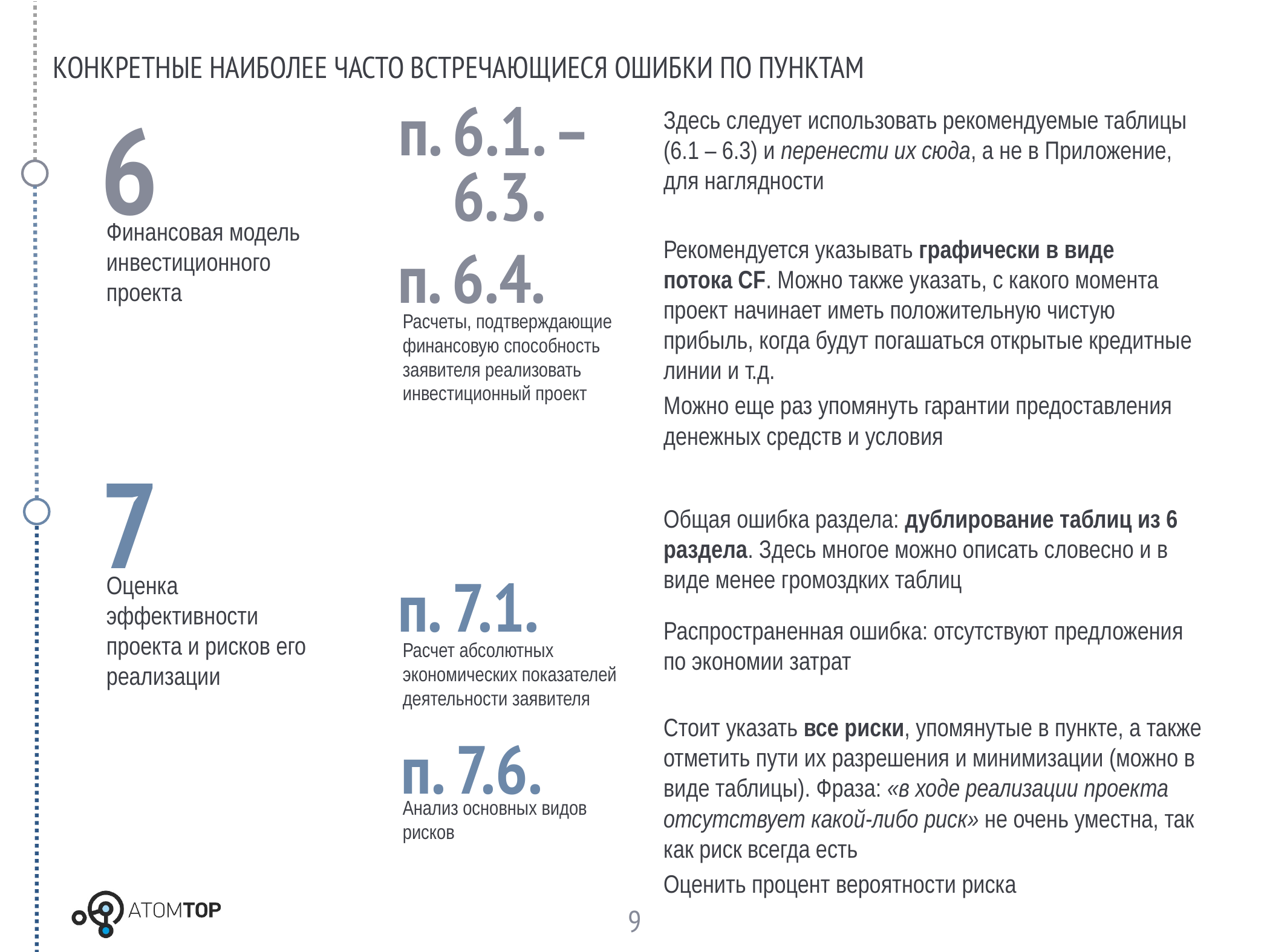

КОНКРЕТНЫЕ НАИБОЛЕЕ ЧАСТО ВСТРЕЧАЮЩИЕСЯ ОШИБКИ ПО ПУНКТАМ
6
п. 6.1. –
6.3.
Здесь следует использовать рекомендуемые таблицы (6.1 – 6.3) и перенести их сюда, а не в Приложение, для наглядности

Финансовая модель инвестиционного проекта
Рекомендуется указывать графически в виде потока CF. Можно также указать, с какого момента проект начинает иметь положительную чистую прибыль, когда будут погашаться открытые кредитные линии и т.д.
Можно еще раз упомянуть гарантии предоставления денежных средств и условия
п. 6.4.
Расчеты, подтверждающие финансовую способность заявителя реализовать инвестиционный проект
7

Общая ошибка раздела: дублирование таблиц из 6 раздела. Здесь многое можно описать словесно и в виде менее громоздких таблиц
п. 7.1.
Оценка эффективности проекта и рисков его реализации
Распространенная ошибка: отсутствуют предложения по экономии затрат
Расчет абсолютных экономических показателей деятельности заявителя
Стоит указать все риски, упомянутые в пункте, а также отметить пути их разрешения и минимизации (можно в виде таблицы). Фраза: «в ходе реализации проекта отсутствует какой-либо риск» не очень уместна, так как риск всегда есть
Оценить процент вероятности риска
п. 7.6.
Анализ основных видов рисков